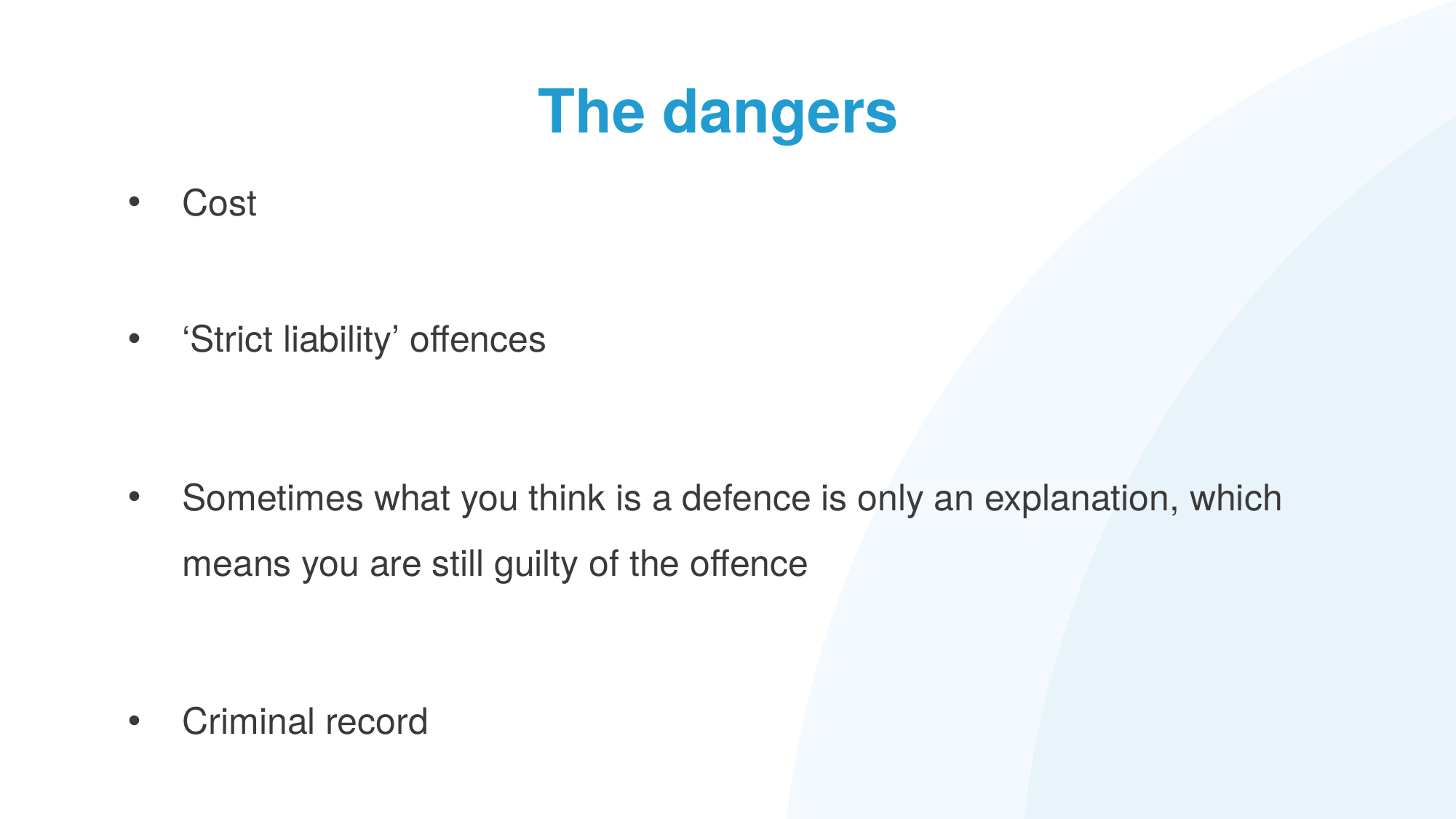

# The dangers
Cost
‘Strict liability’ offences
Sometimes what you think is a defence is only an explanation, which means you are still guilty of the offence
Criminal record